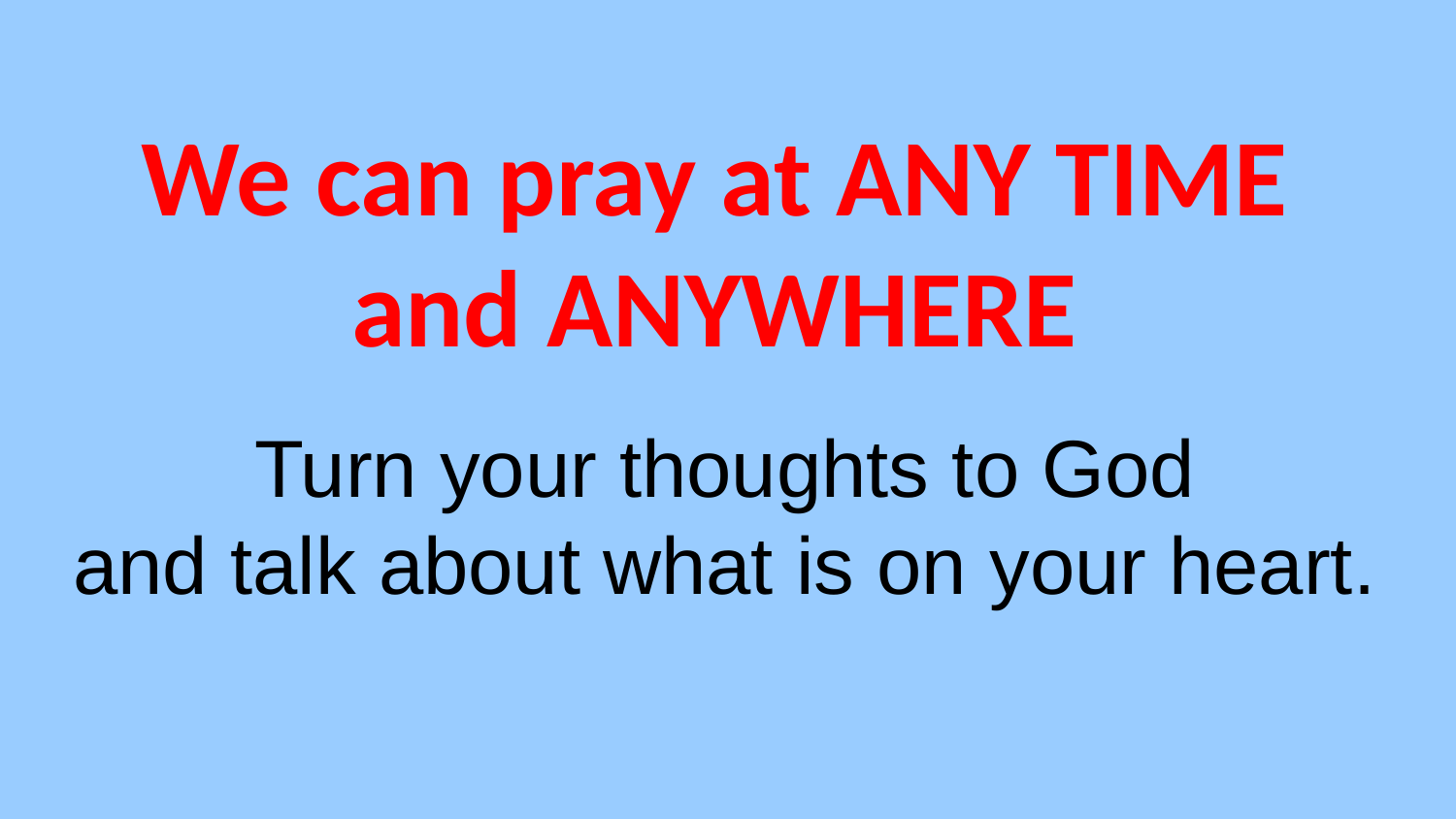

We can pray at ANY TIME
and ANYWHERE
Turn your thoughts to God
and talk about what is on your heart.